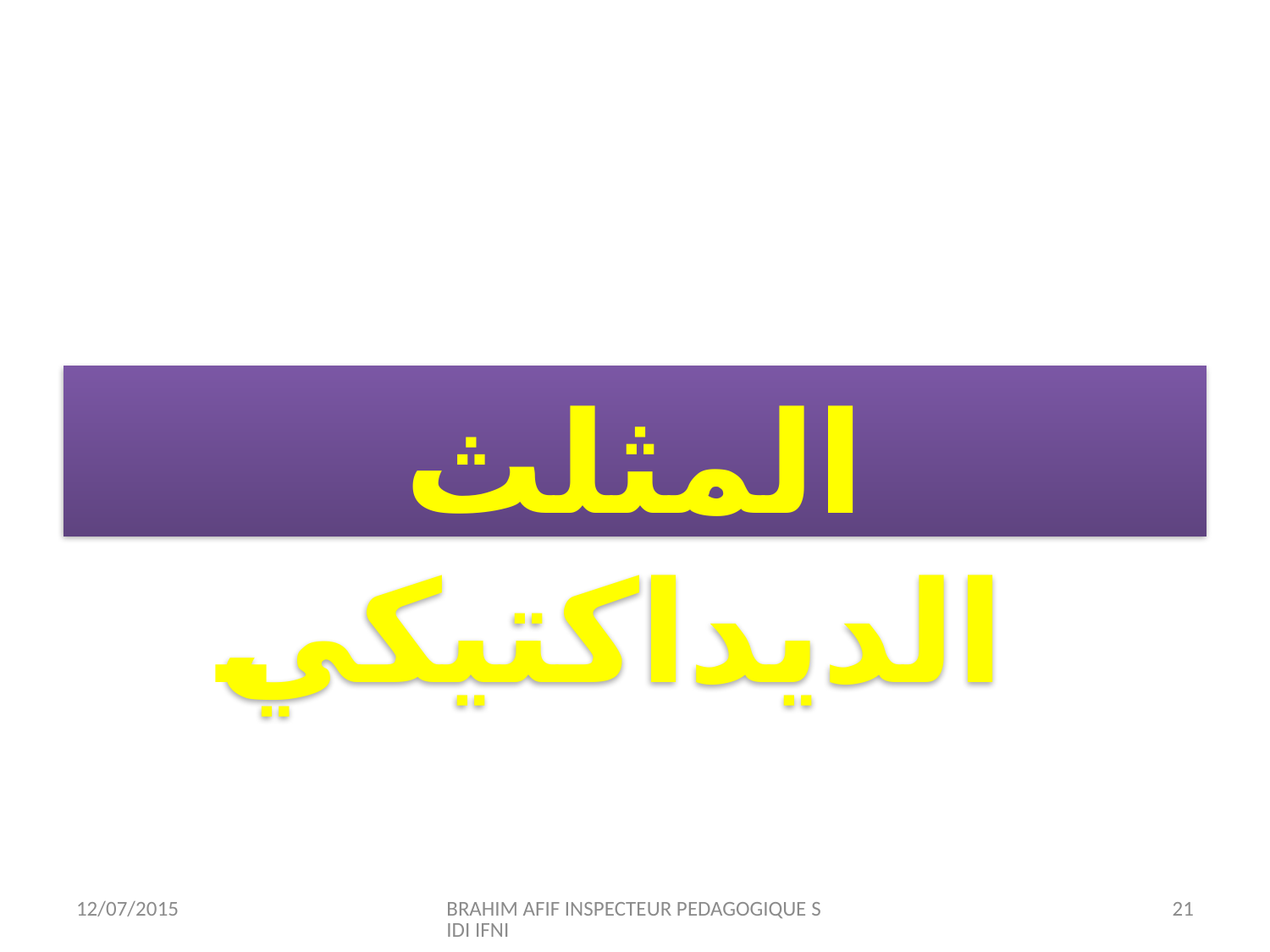

#
المثلث الديداكتيكي
12/07/2015
BRAHIM AFIF INSPECTEUR PEDAGOGIQUE SIDI IFNI
21